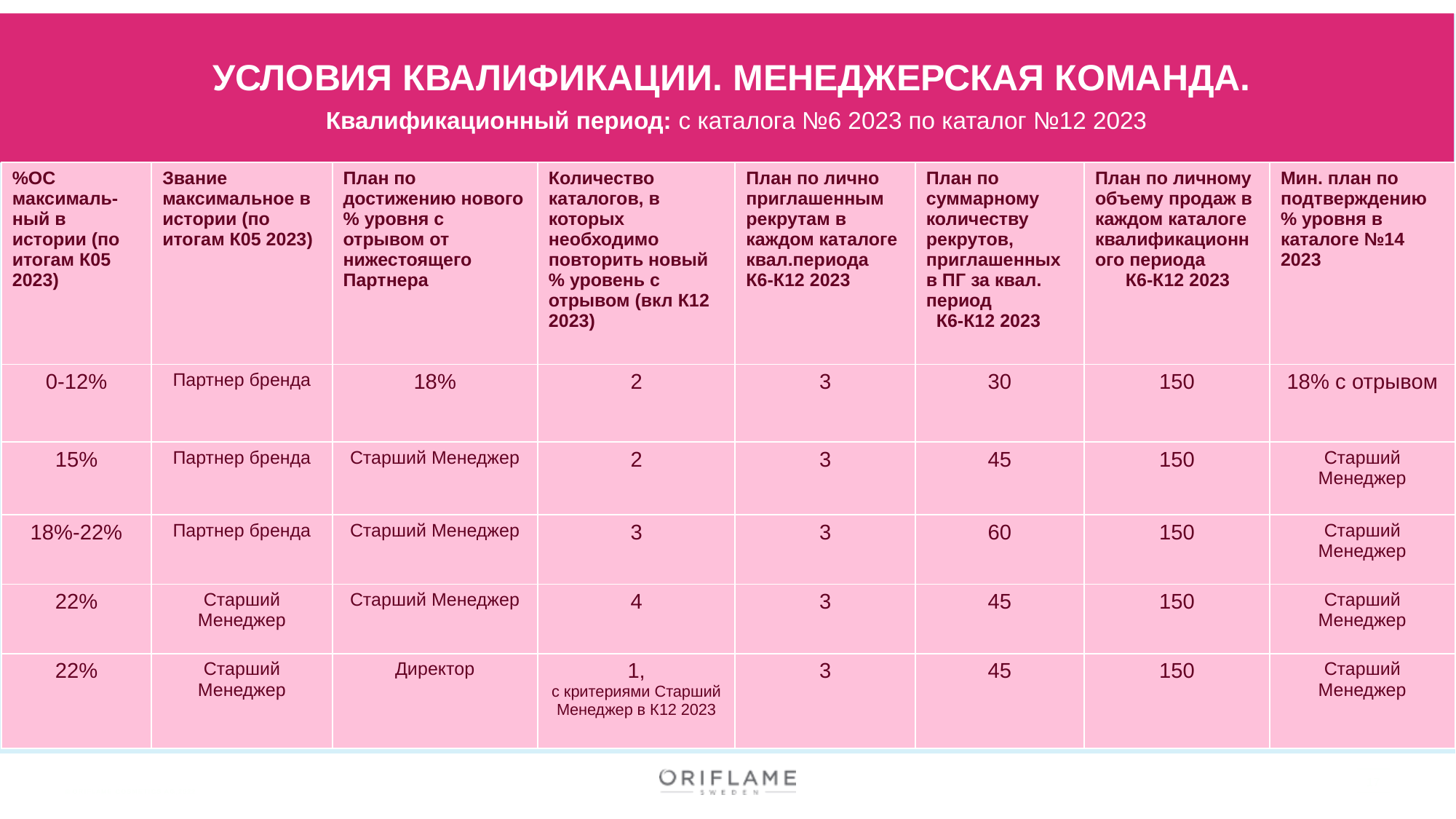

УСЛОВИЯ КВАЛИФИКАЦИИ. МЕНЕДЖЕРСКАЯ КОМАНДА.
Квалификационный период: с каталога №6 2023 по каталог №12 2023
| %OC максималь-ный в истории (по итогам К05 2023) | Звание максимальное в истории (по итогам К05 2023) | План по достижению нового % уровня с отрывом от нижестоящего Партнера | Количество каталогов, в которых необходимо повторить новый % уровень с отрывом (вкл К12 2023) | План по лично приглашенным рекрутам в каждом каталоге квал.периода К6-К12 2023 | План по суммарному количеству рекрутов, приглашенных в ПГ за квал. период К6-К12 2023 | План по личному объему продаж в каждом каталоге квалификационного периода К6-К12 2023 | Мин. план по подтверждению % уровня в каталоге №14 2023 |
| --- | --- | --- | --- | --- | --- | --- | --- |
| 0-12% | Партнер бренда | 18% | 2 | 3 | 30 | 150 | 18% с отрывом |
| 15% | Партнер бренда | Старший Менеджер | 2 | 3 | 45 | 150 | Старший Менеджер |
| 18%-22% | Партнер бренда | Старший Менеджер | 3 | 3 | 60 | 150 | Старший Менеджер |
| 22% | Старший Менеджер | Старший Менеджер | 4 | 3 | 45 | 150 | Старший Менеджер |
| 22% | Старший Менеджер | Директор | 1, с критериями Старший Менеджер в К12 2023 | 3 | 45 | 150 | Старший Менеджер |
17